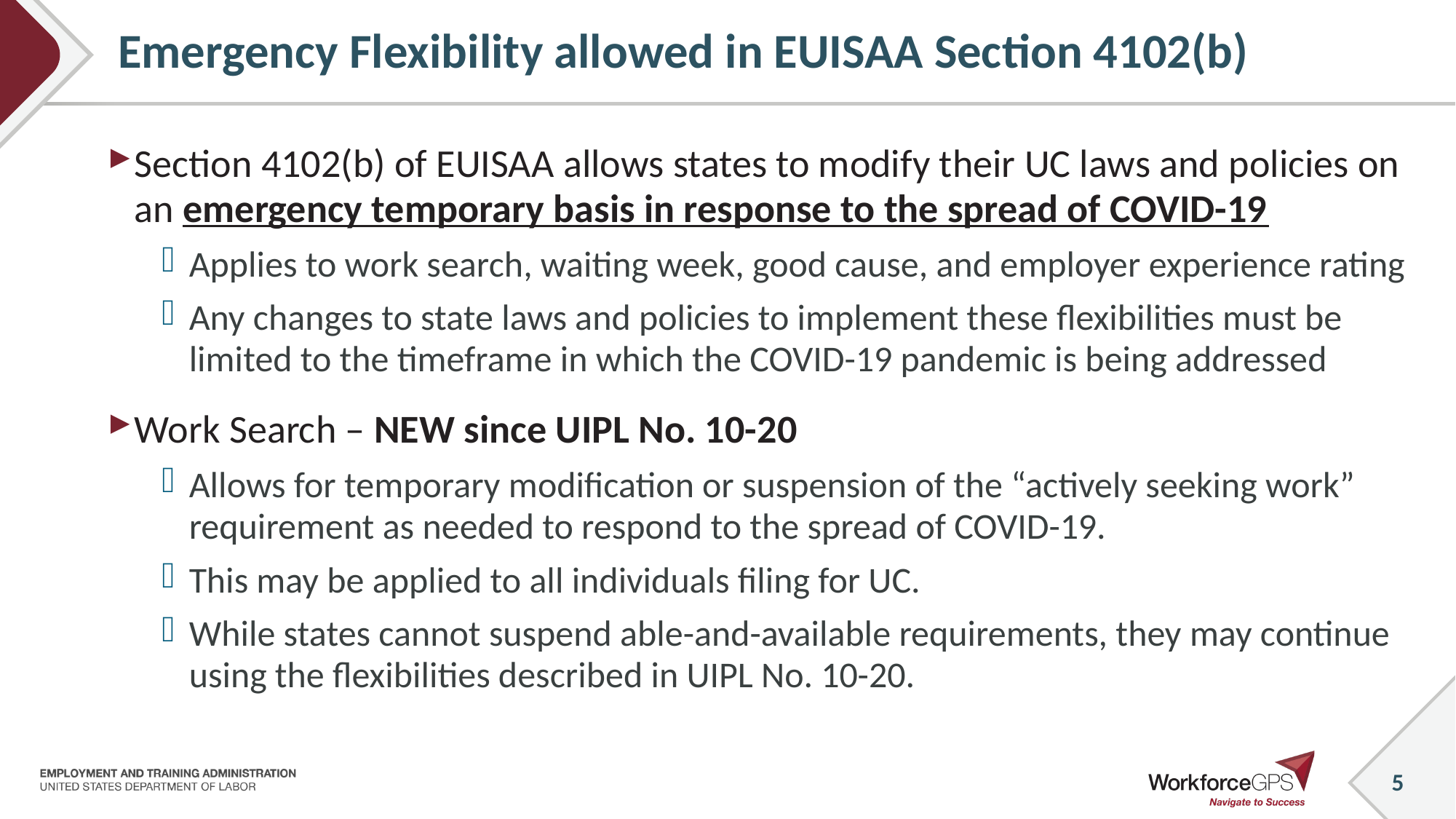

# Emergency Flexibility allowed in EUISAA Section 4102(b)
Section 4102(b) of EUISAA allows states to modify their UC laws and policies on an emergency temporary basis in response to the spread of COVID-19
Applies to work search, waiting week, good cause, and employer experience rating
Any changes to state laws and policies to implement these flexibilities must be limited to the timeframe in which the COVID-19 pandemic is being addressed
Work Search – NEW since UIPL No. 10-20
Allows for temporary modification or suspension of the “actively seeking work” requirement as needed to respond to the spread of COVID-19.
This may be applied to all individuals filing for UC.
While states cannot suspend able-and-available requirements, they may continue using the flexibilities described in UIPL No. 10-20.

5